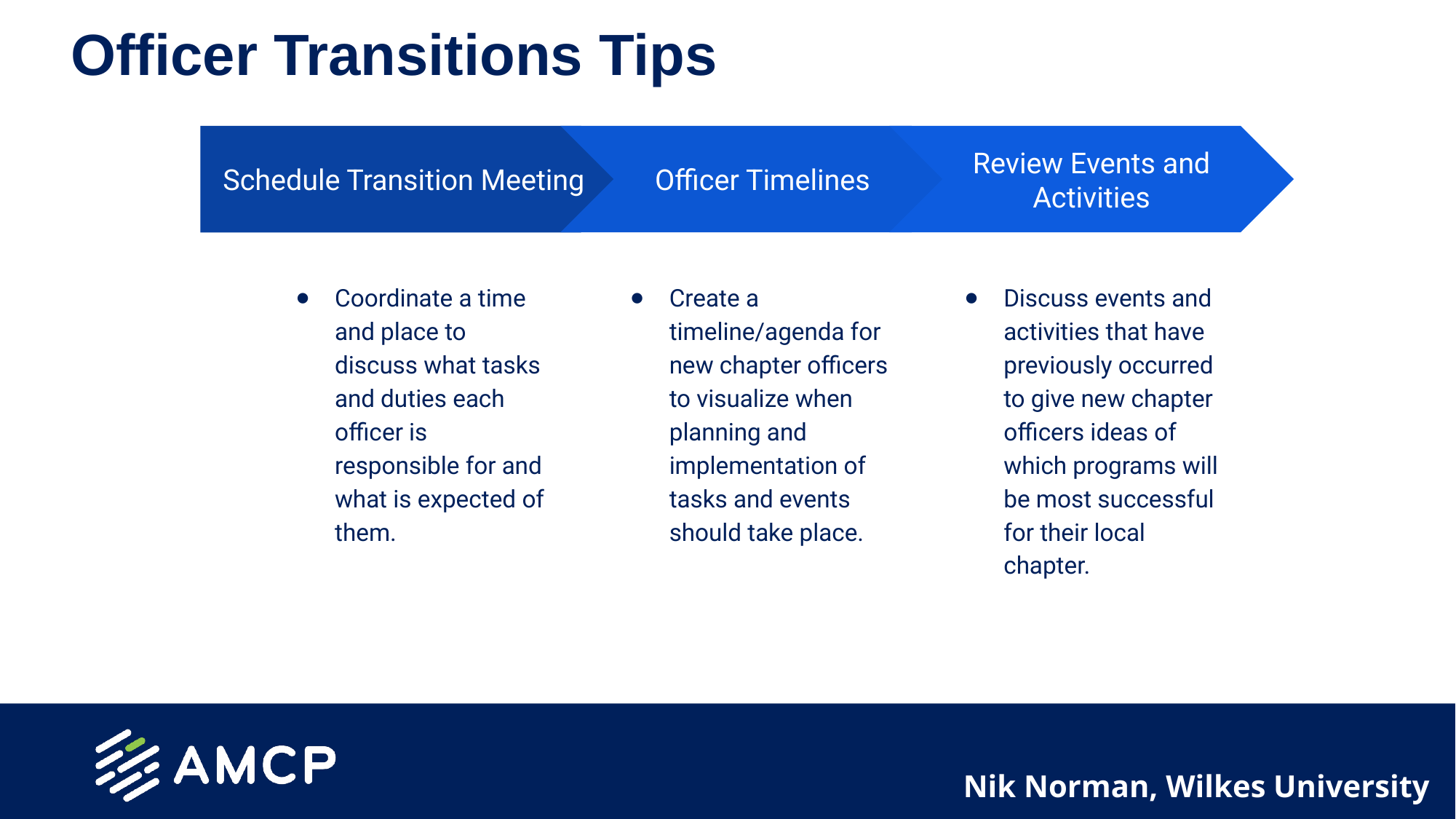

# Officer Transitions Tips
Officer Timelines
Create a timeline/agenda for new chapter officers to visualize when planning and implementation of tasks and events should take place.
Review Events and Activities
Discuss events and activities that have previously occurred to give new chapter officers ideas of which programs will be most successful for their local chapter.
Schedule Transition Meeting
Coordinate a time and place to discuss what tasks and duties each officer is responsible for and what is expected of them.
Timeline for 2022
P&T Competition

Nik Norman, Wilkes University